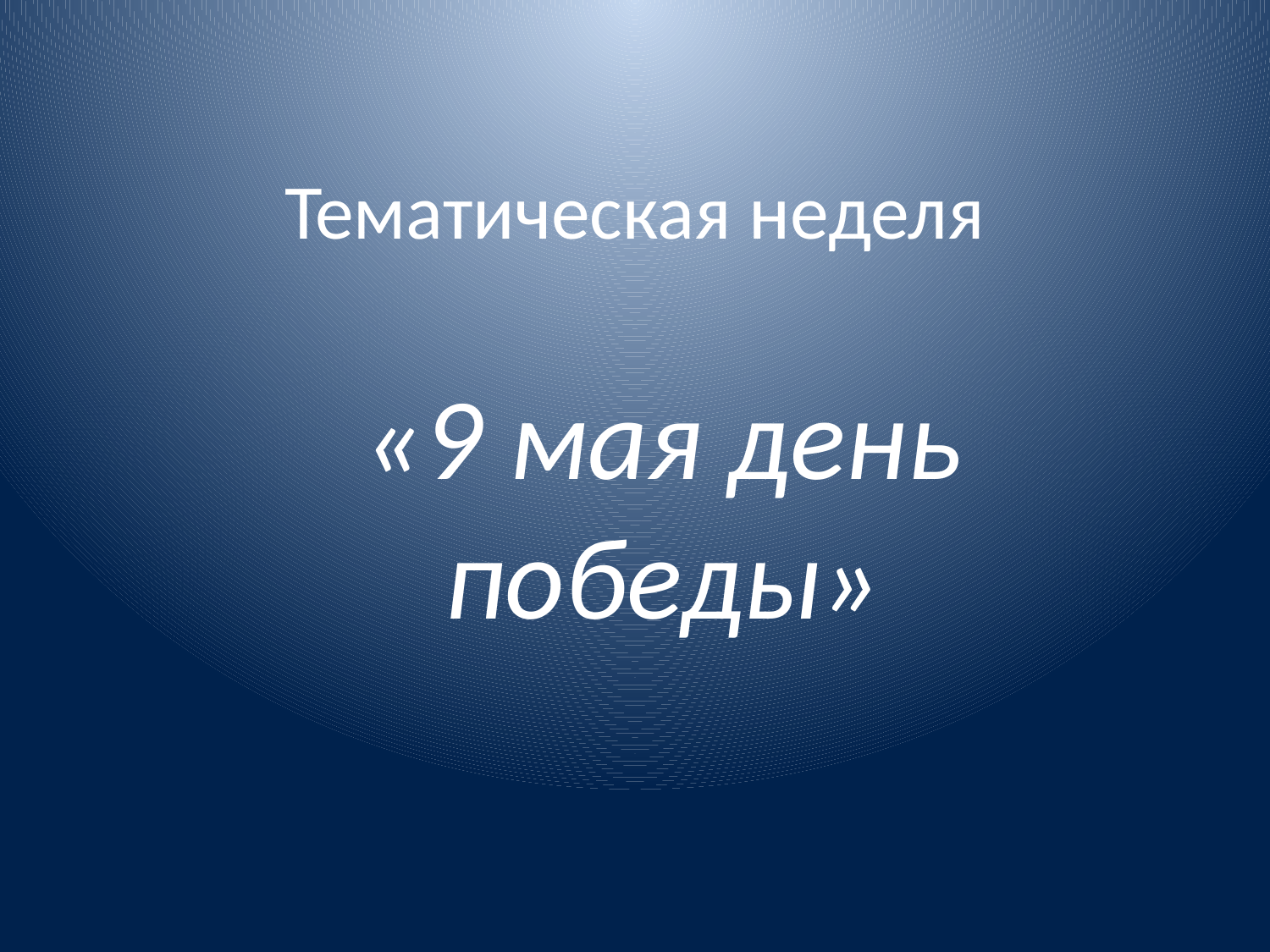

# Тематическая неделя
«9 мая день победы»